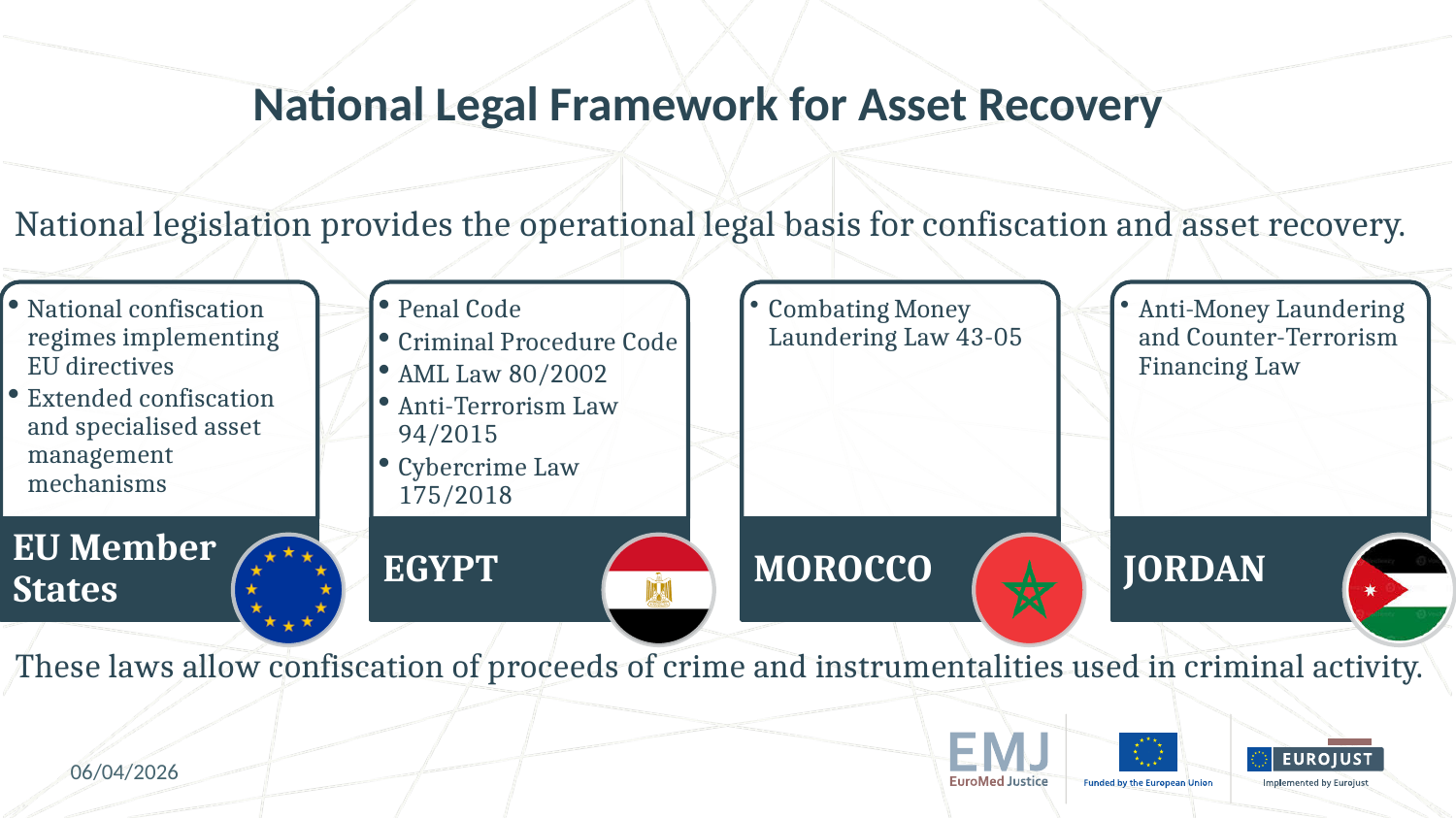

# National Legal Framework for Asset Recovery
National confiscation regimes implementing EU directives
Extended confiscation and specialised asset management mechanisms
EU Member States
Penal Code
Criminal Procedure Code
AML Law 80/2002
Anti-Terrorism Law 94/2015
Cybercrime Law 175/2018
EGYPT
Combating Money Laundering Law 43-05
MOROCCO
Anti-Money Laundering and Counter-Terrorism Financing Law
JORDAN
National legislation provides the operational legal basis for confiscation and asset recovery.

These laws allow confiscation of proceeds of crime and instrumentalities used in criminal activity.